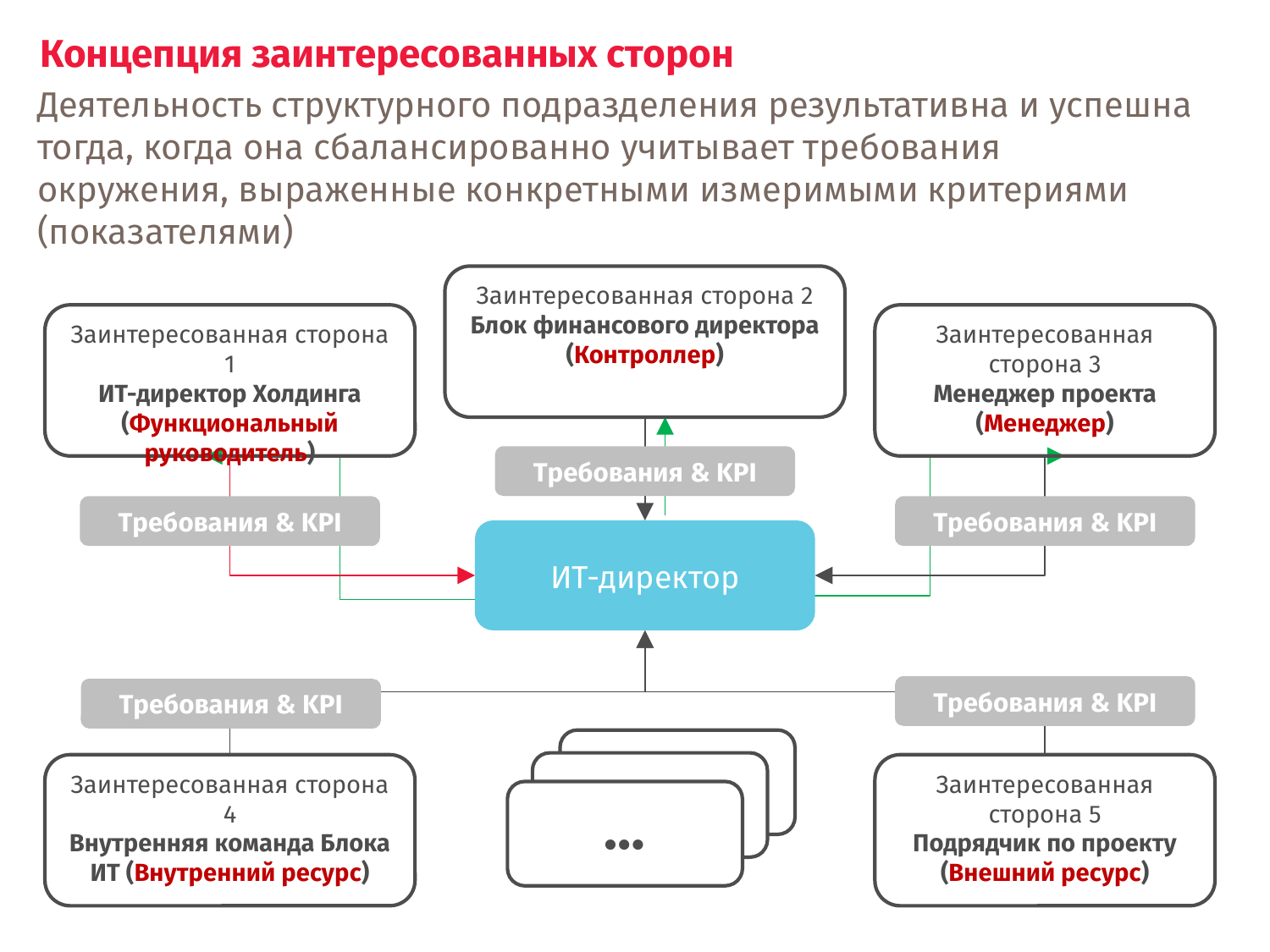

# Концепция заинтересованных сторон
Деятельность структурного подразделения результативна и успешна тогда, когда она сбалансированно учитывает требования окружения, выраженные конкретными измеримыми критериями (показателями)
Заинтересованная сторона 2
Блок финансового директора
(Контроллер)
Заинтересованная сторона 1
ИТ-директор Холдинга
(Функциональный руководитель)
Заинтересованная сторона 3
Менеджер проекта (Менеджер)
Требования & KPI
Требования & KPI
Требования & KPI
ИТ-директор
Требования & KPI
Требования & KPI

Заинтересованная сторона 4
Внутренняя команда Блока ИТ (Внутренний ресурс)
Заинтересованная сторона 5
Подрядчик по проекту
(Внешний ресурс)
…